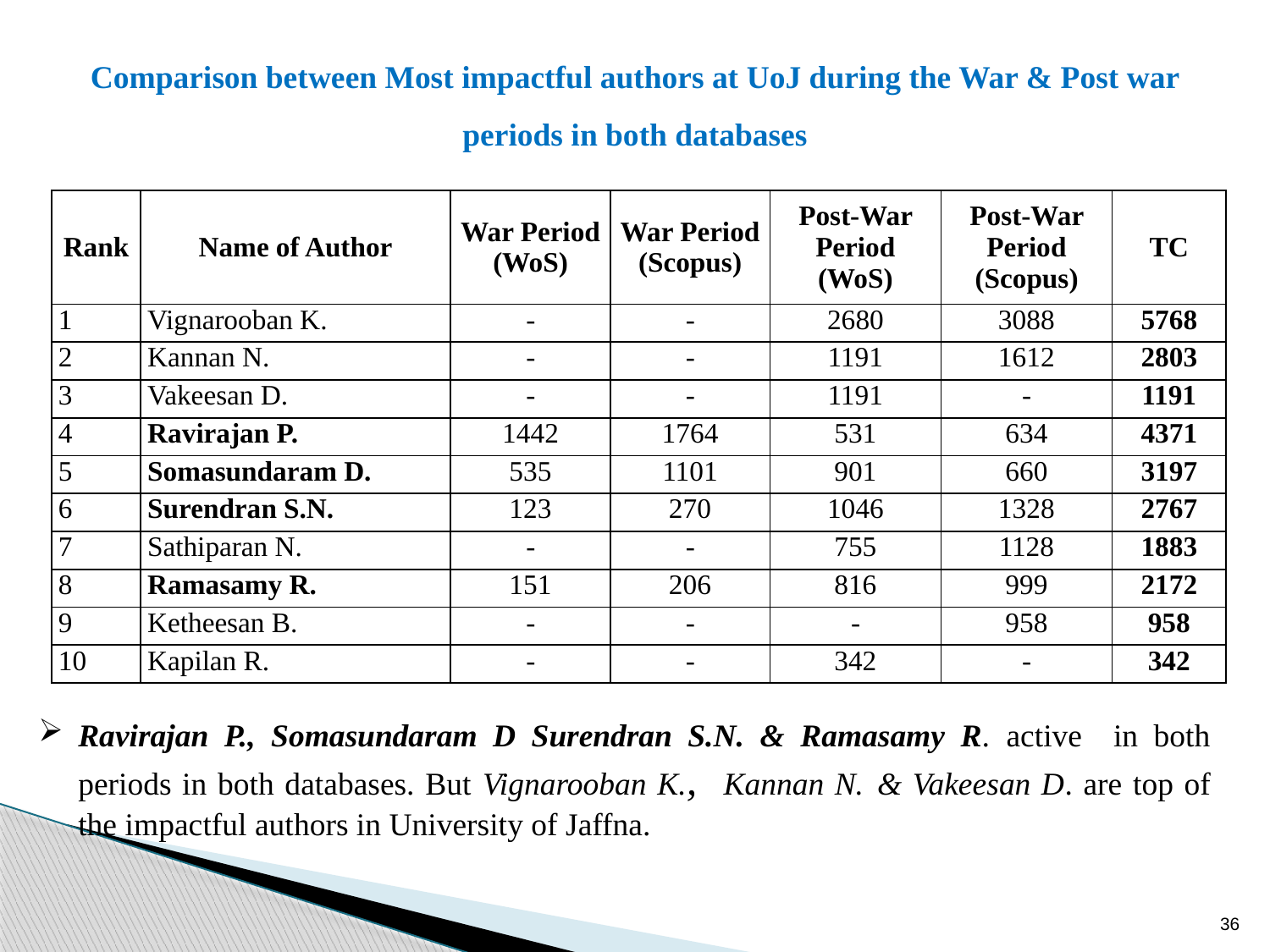

Comparison between Most impactful authors at UoJ during the War & Post war periods in both databases
| Rank | Name of Author | War Period (WoS) | War Period (Scopus) | Post-War Period (WoS) | Post-War Period (Scopus) | TC |
| --- | --- | --- | --- | --- | --- | --- |
| 1 | Vignarooban K. | - | - | 2680 | 3088 | 5768 |
| 2 | Kannan N. | - | - | 1191 | 1612 | 2803 |
| 3 | Vakeesan D. | - | - | 1191 | - | 1191 |
| 4 | Ravirajan P. | 1442 | 1764 | 531 | 634 | 4371 |
| 5 | Somasundaram D. | 535 | 1101 | 901 | 660 | 3197 |
| 6 | Surendran S.N. | 123 | 270 | 1046 | 1328 | 2767 |
| 7 | Sathiparan N. | - | - | 755 | 1128 | 1883 |
| 8 | Ramasamy R. | 151 | 206 | 816 | 999 | 2172 |
| 9 | Ketheesan B. | - | - | - | 958 | 958 |
| 10 | Kapilan R. | - | - | 342 | - | 342 |
Ravirajan P., Somasundaram D Surendran S.N. & Ramasamy R. active  in both periods in both databases. But Vignarooban K.,  Kannan N. & Vakeesan D. are top of the impactful authors in University of Jaffna.
36